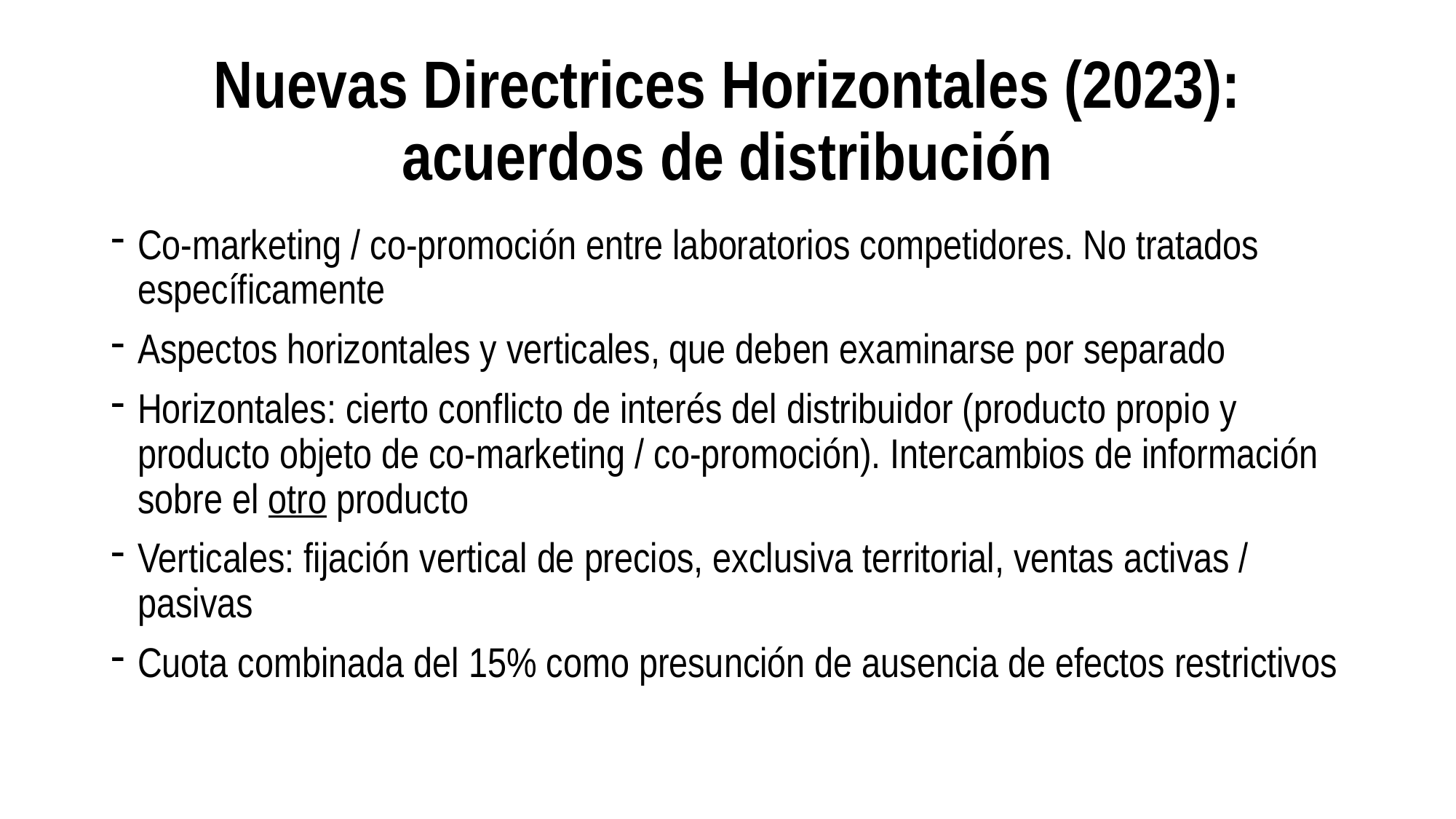

# Nuevas Directrices Horizontales (2023): acuerdos de distribución
Co-marketing / co-promoción entre laboratorios competidores. No tratados específicamente
Aspectos horizontales y verticales, que deben examinarse por separado
Horizontales: cierto conflicto de interés del distribuidor (producto propio y producto objeto de co-marketing / co-promoción). Intercambios de información sobre el otro producto
Verticales: fijación vertical de precios, exclusiva territorial, ventas activas / pasivas
Cuota combinada del 15% como presunción de ausencia de efectos restrictivos